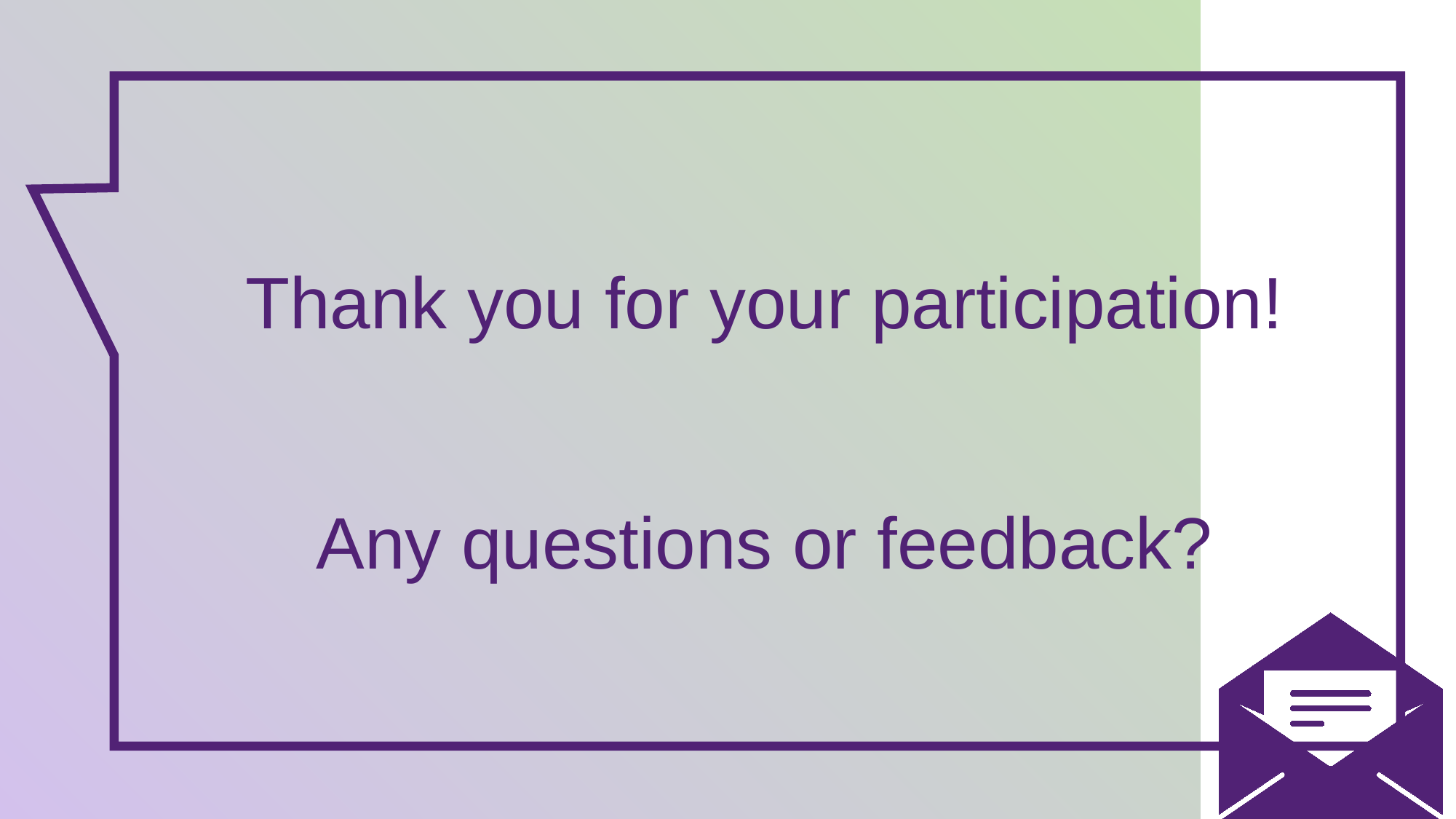

Thank you for your participation!

Any questions or feedback?